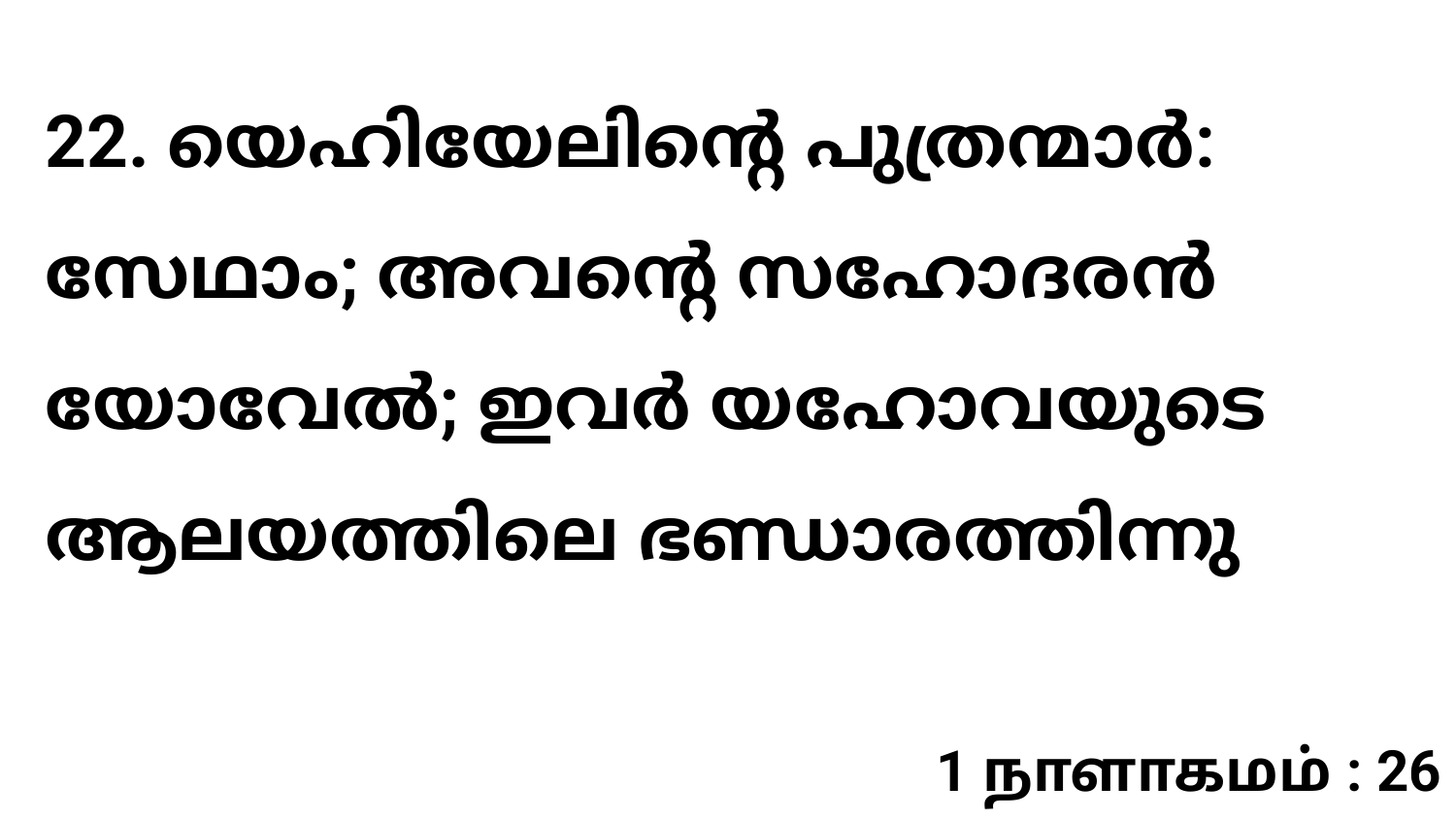

22. യെഹിയേലിന്റെ പുത്രന്മാർ: സേഥാം; അവന്റെ സഹോദരൻ യോവേൽ; ഇവർ യഹോവയുടെ ആലയത്തിലെ ഭണ്ഡാരത്തിന്നു
1 நாளாகமம் : 26